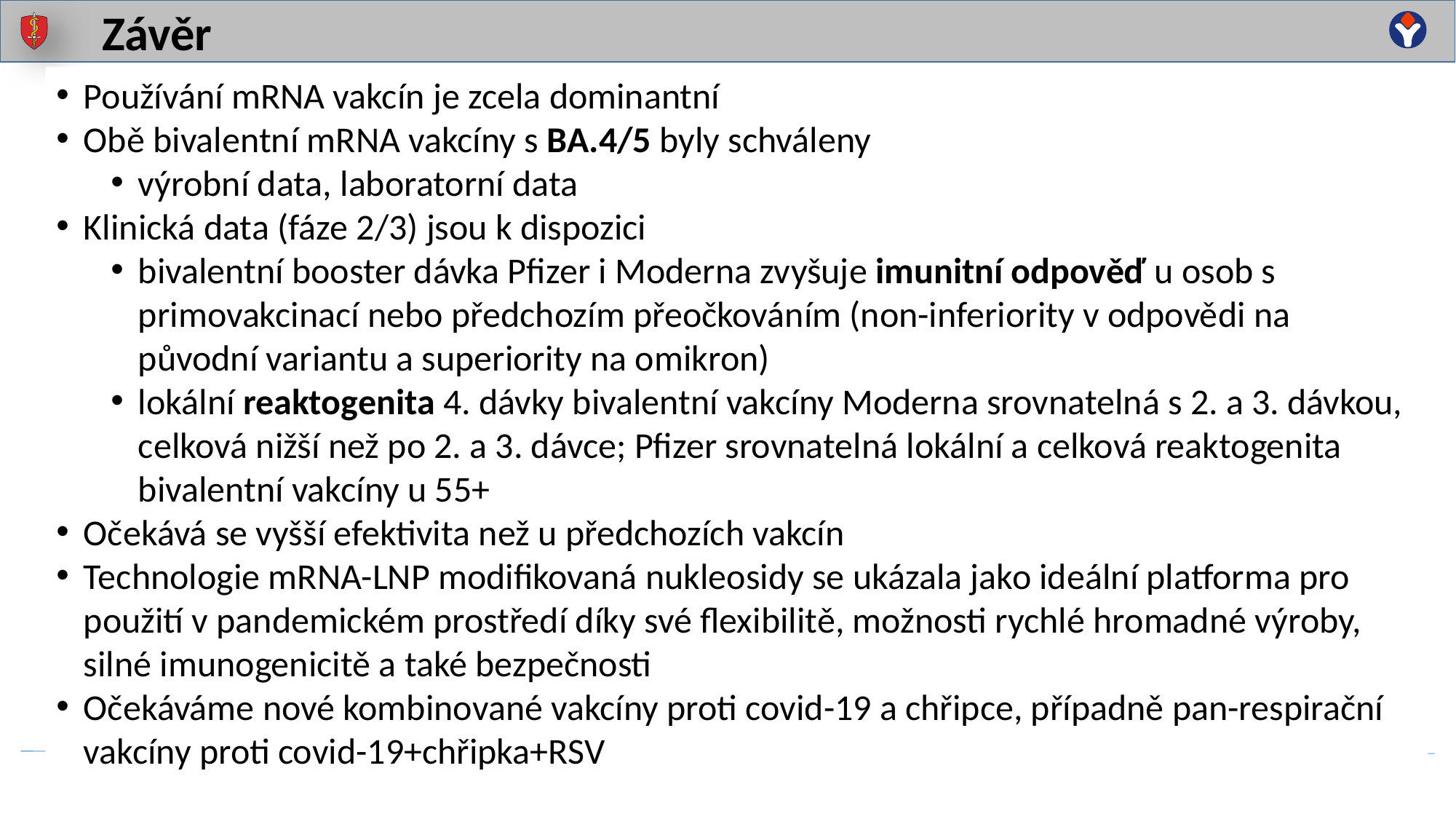

# Závěr
Používání mRNA vakcín je zcela dominantní
Obě bivalentní mRNA vakcíny s BA.4/5 byly schváleny
výrobní data, laboratorní data
Klinická data (fáze 2/3) jsou k dispozici
bivalentní booster dávka Pfizer i Moderna zvyšuje imunitní odpověď u osob s primovakcinací nebo předchozím přeočkováním (non-inferiority v odpovědi na původní variantu a superiority na omikron)
lokální reaktogenita 4. dávky bivalentní vakcíny Moderna srovnatelná s 2. a 3. dávkou, celková nižší než po 2. a 3. dávce; Pfizer srovnatelná lokální a celková reaktogenita bivalentní vakcíny u 55+
Očekává se vyšší efektivita než u předchozích vakcín
Technologie mRNA-LNP modifikovaná nukleosidy se ukázala jako ideální platforma pro použití v pandemickém prostředí díky své flexibilitě, možnosti rychlé hromadné výroby, silné imunogenicitě a také bezpečnosti
Očekáváme nové kombinované vakcíny proti covid-19 a chřipce, případně pan-respirační vakcíny proti covid-19+chřipka+RSV